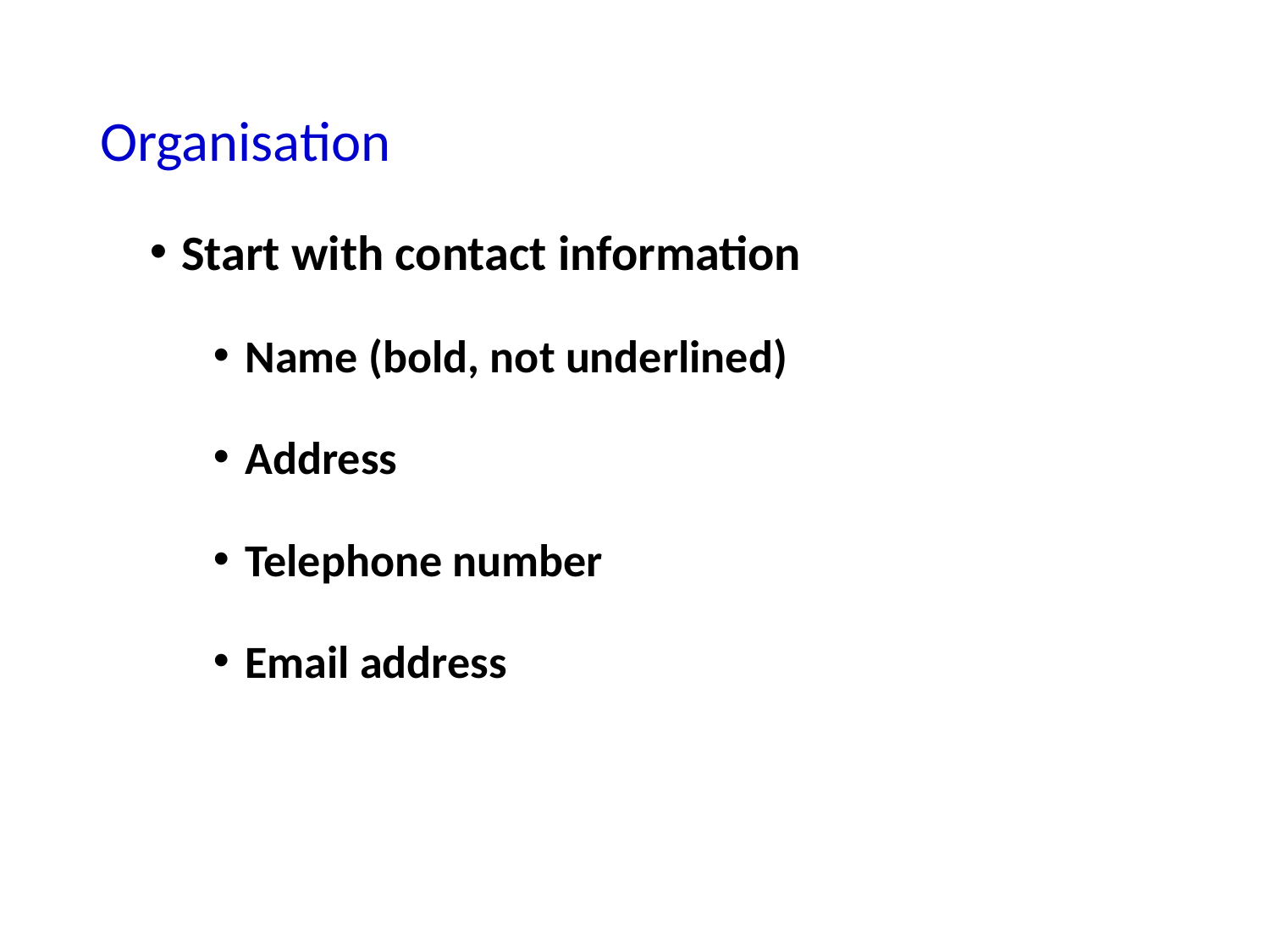

# Organisation
Start with contact information
Name (bold, not underlined)
Address
Telephone number
Email address